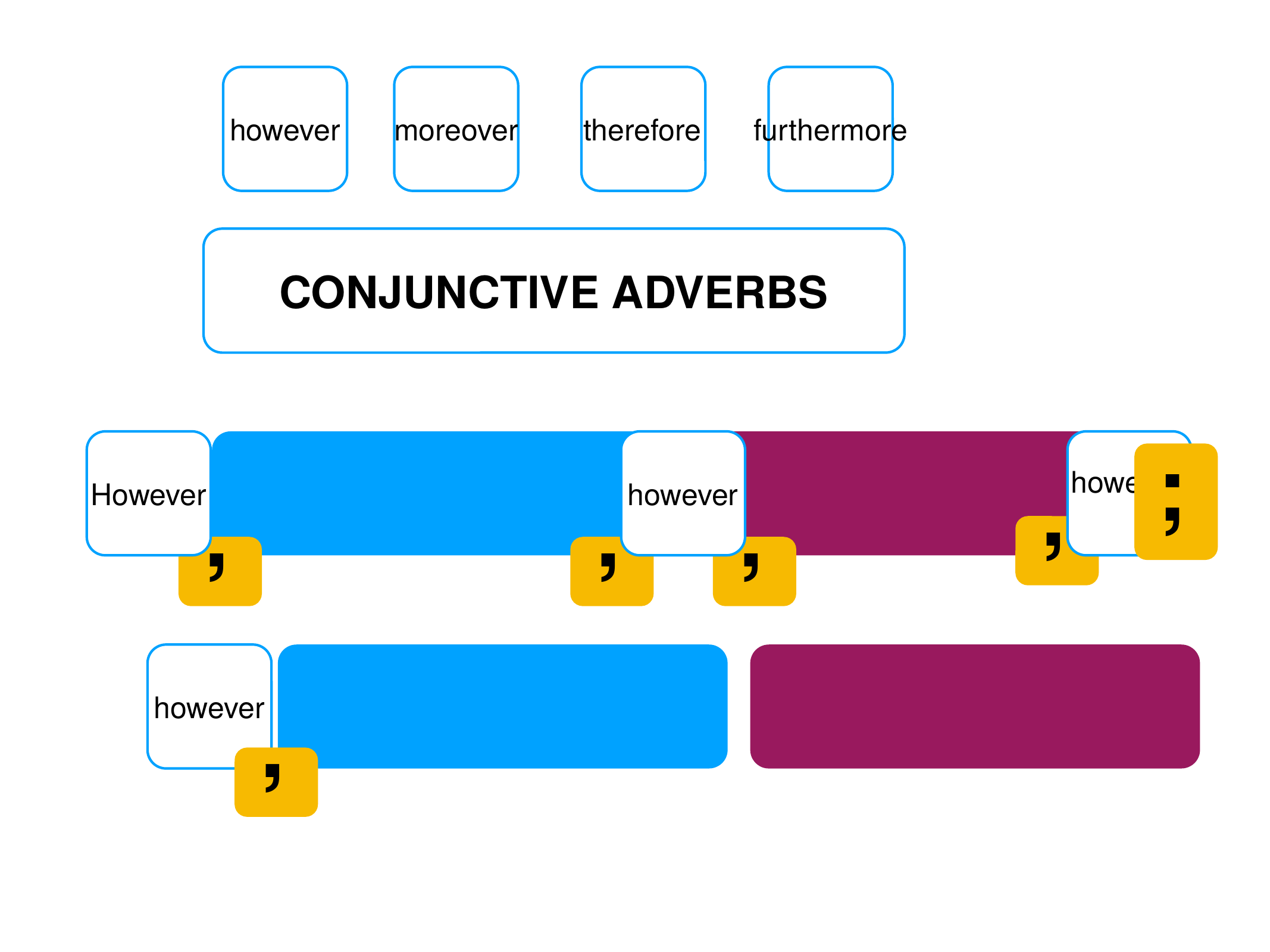

however

moreover

therefore

furthermore

CONJUNCTIVE ADVERBS
;

however

however
,

,

,

however.

However
,

,